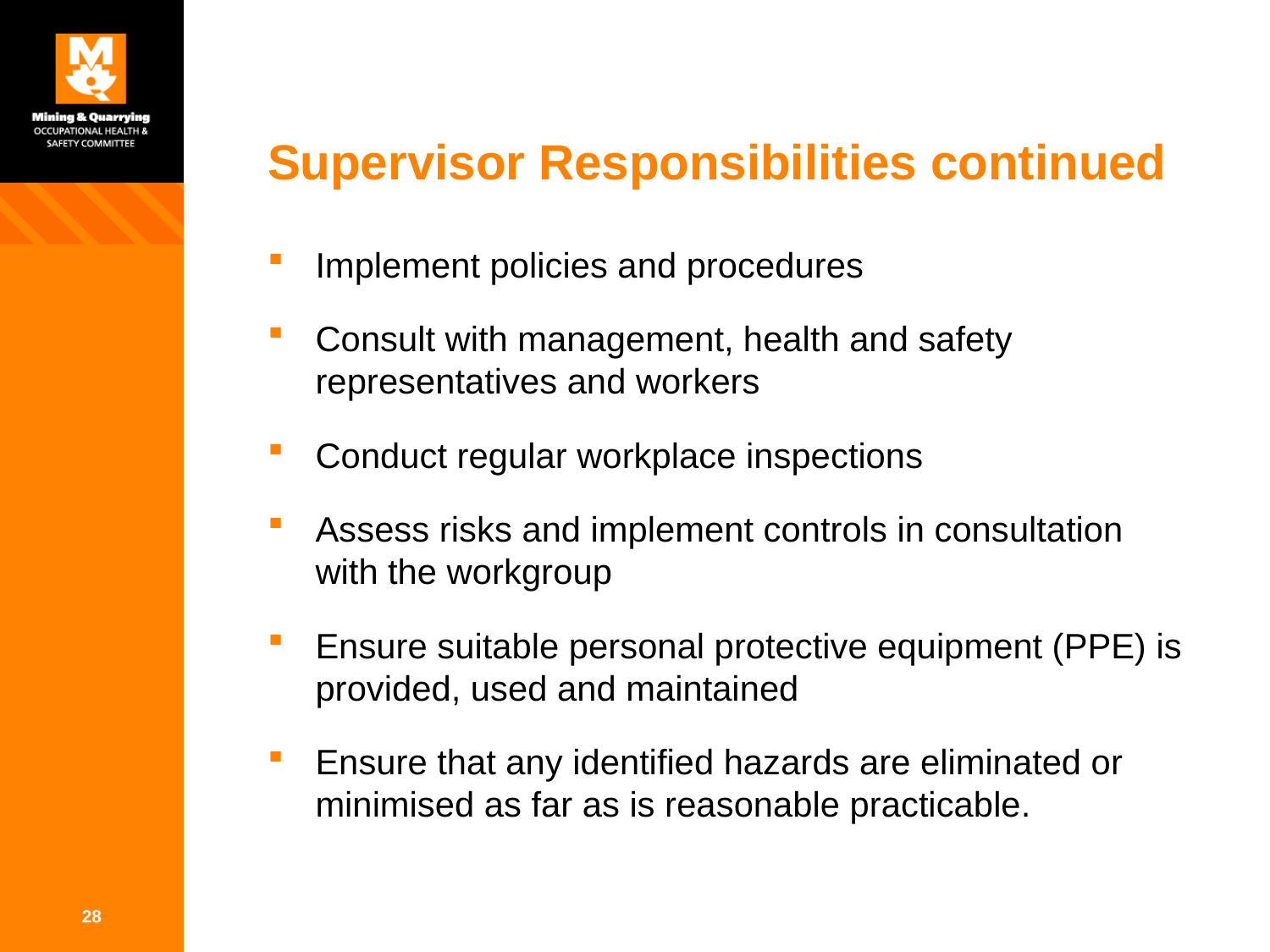

# Supervisor Responsibilities continued
Implement policies and procedures
Consult with management, health and safety representatives and workers
Conduct regular workplace inspections
Assess risks and implement controls in consultation with the workgroup
Ensure suitable personal protective equipment (PPE) is provided, used and maintained
Ensure that any identified hazards are eliminated or minimised as far as is reasonable practicable.

28